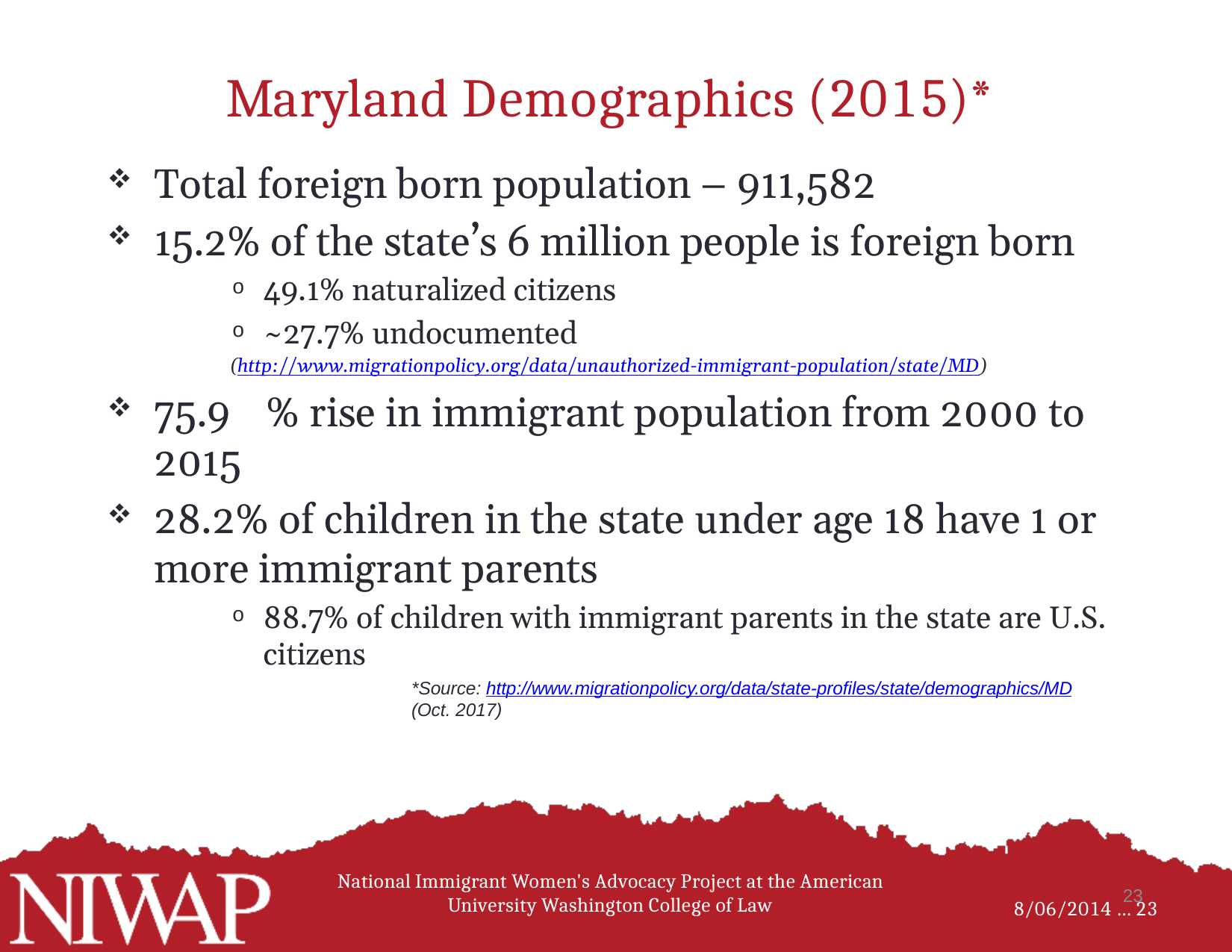

Maryland Demographics (2015)*
Total foreign born population – 911,582
15.2% of the state’s 6 million people is foreign born
49.1% naturalized citizens
~27.7% undocumented
(http://www.migrationpolicy.org/data/unauthorized-immigrant-population/state/MD)
75.9	% rise in immigrant population from 2000 to 2015
28.2% of children in the state under age 18 have 1 or more immigrant parents
88.7% of children with immigrant parents in the state are U.S. citizens

*Source: http://www.migrationpolicy.org/data/state-profiles/state/demographics/MD
(Oct. 2017)
National Immigrant Women's Advocacy Project at the American University Washington College of Law
23
23